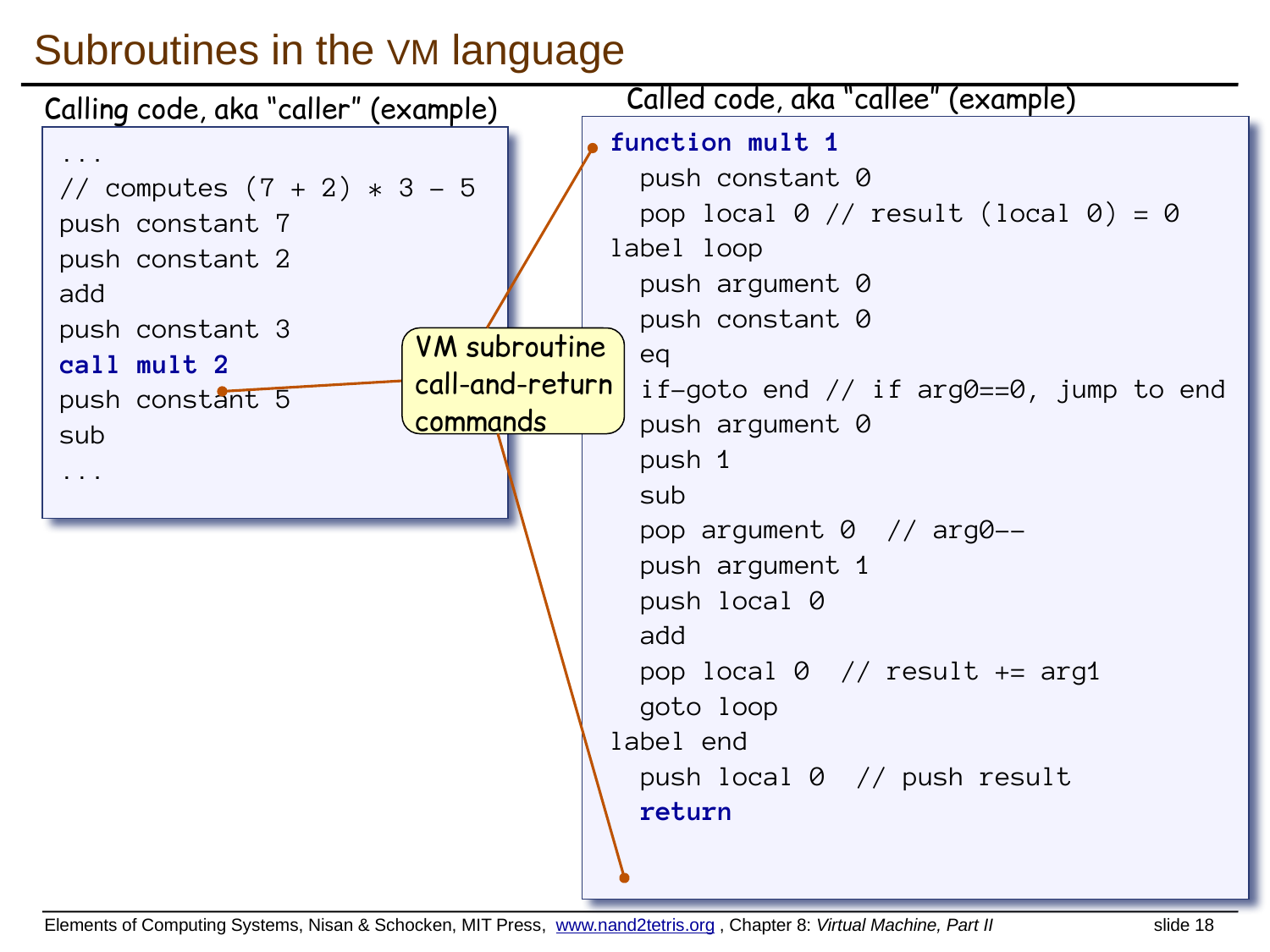

Subroutines in the VM language
Called code, aka “callee” (example)
Calling code, aka “caller” (example)
...
// computes (7 + 2) * 3 - 5
push constant 7
push constant 2
add
push constant 3
call mult 2
push constant 5
sub
...
function mult 1
  push constant 0
  pop local 0 // result (local 0) = 0
label loop
  push argument 0
  push constant 0
  eq
  if-goto end // if arg0==0, jump to end
  push argument 0
  push 1
  sub
  pop argument 0  // arg0--
  push argument 1
  push local 0
  add
  pop local 0  // result += arg1
  goto loop
label end
  push local 0  // push result
  return
VM subroutine call-and-return commands